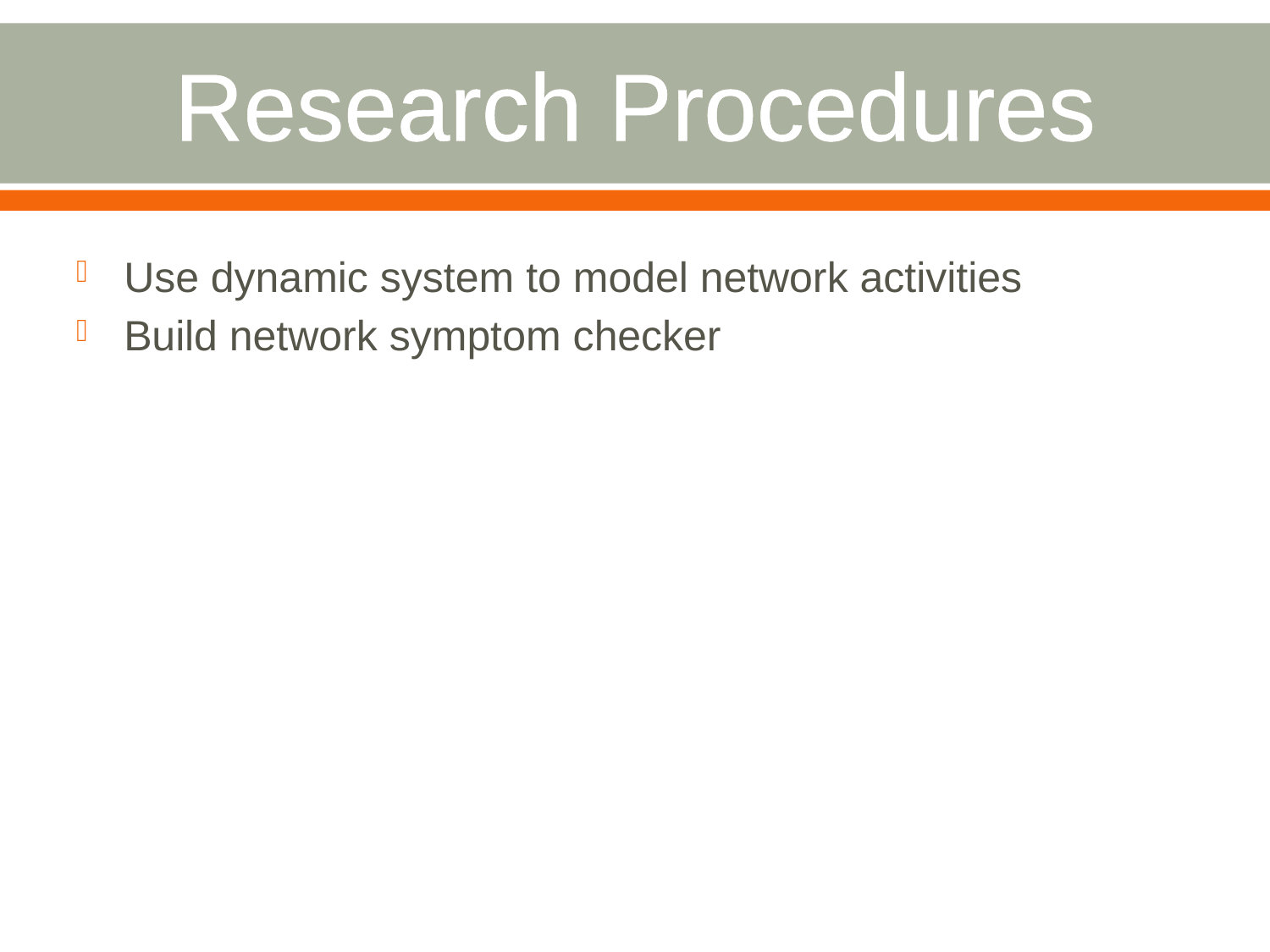

# Research Procedures
Use dynamic system to model network activities
Build network symptom checker